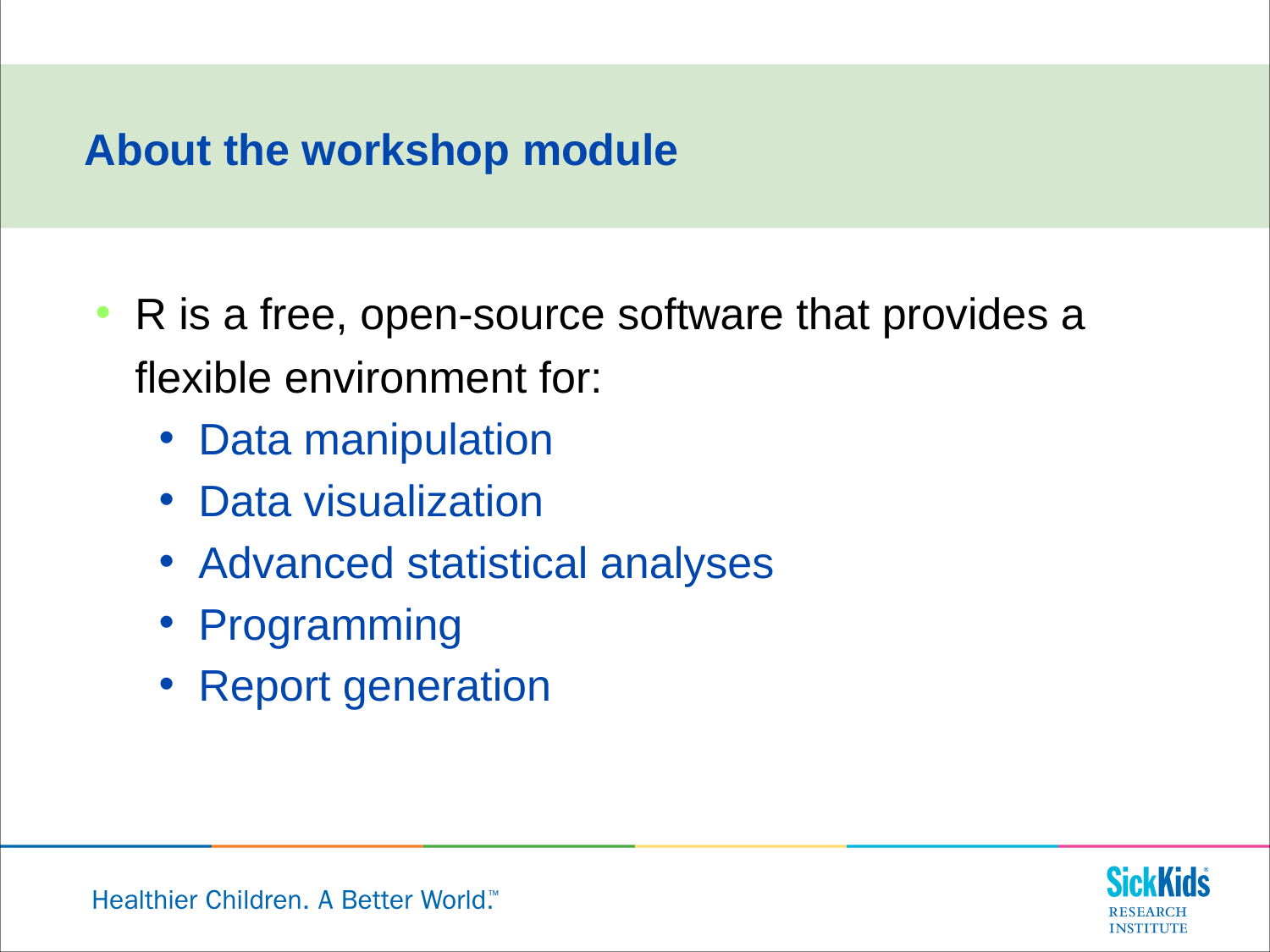

About the workshop module
R is a free, open-source software that provides a flexible environment for:
Data manipulation
Data visualization
Advanced statistical analyses
Programming
Report generation